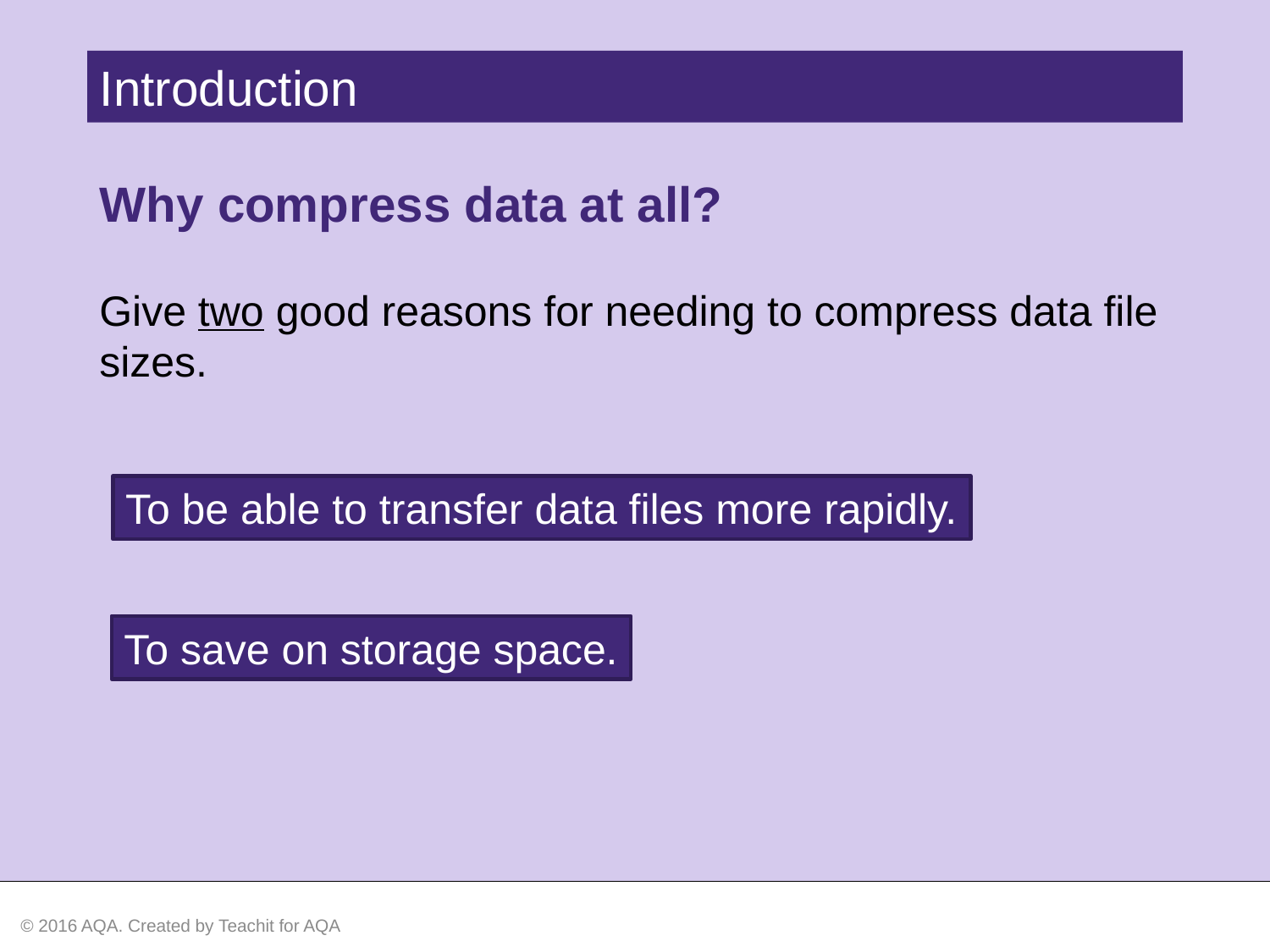

Introduction
Why compress data at all?
Give two good reasons for needing to compress data file sizes.

To be able to transfer data files more rapidly.
To save on storage space.